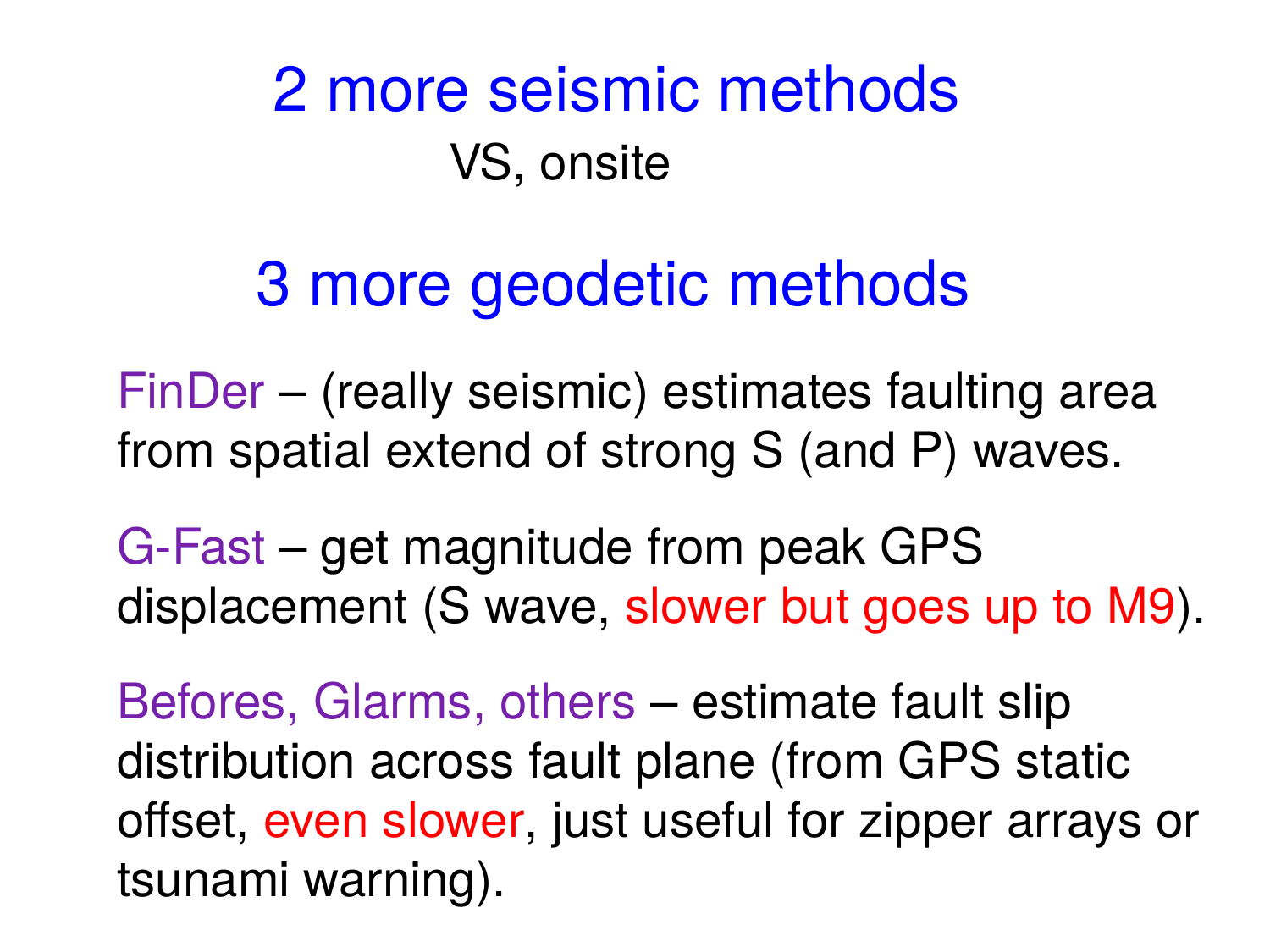

2 more seismic methods
VS, onsite
# 3 more geodetic methods
FinDer – (really seismic) estimates faulting area from spatial extend of strong S (and P) waves.
G-Fast – get magnitude from peak GPS displacement (S wave, slower but goes up to M9).
Befores, Glarms, others – estimate fault slip distribution across fault plane (from GPS static offset, even slower, just useful for zipper arrays or tsunami warning).